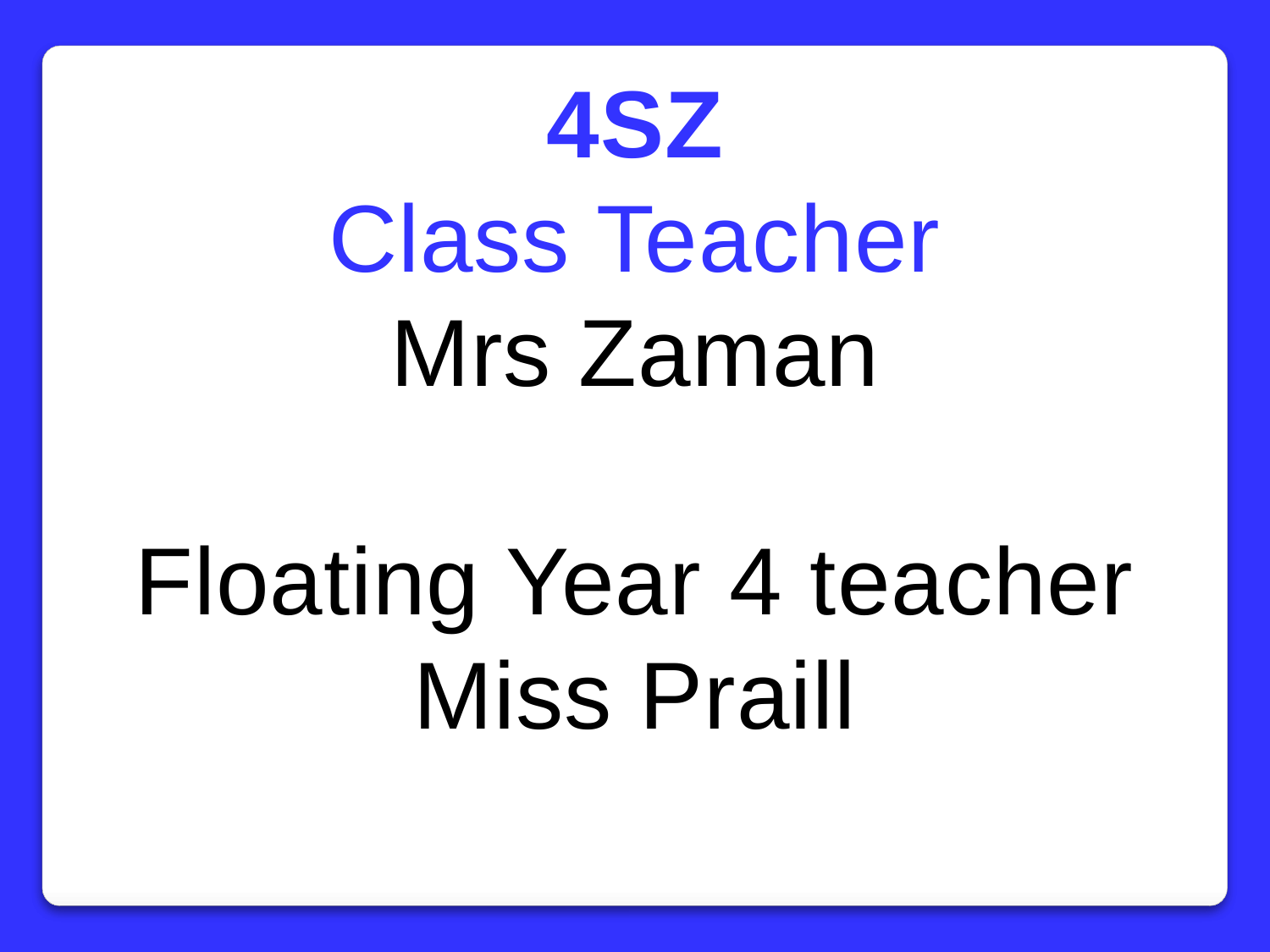

4SZ
Class Teacher
Mrs Zaman

Floating Year 4 teacher
Miss Praill